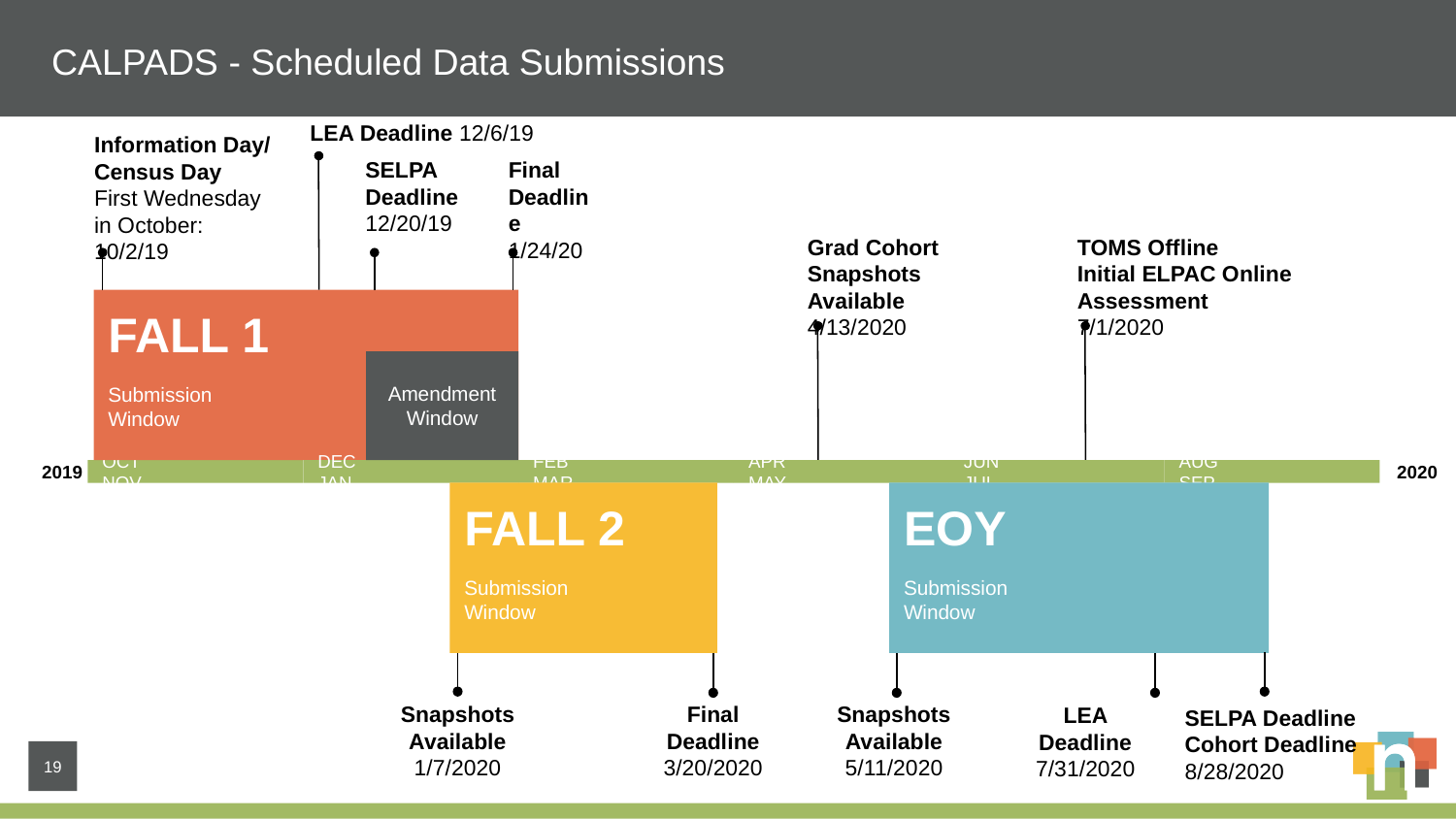

CALPADS - Scheduled Data Submissions
LEA Deadline 12/6/19
Information Day/ Census Day
First Wednesday in October: 10/2/19
SELPA Deadline
12/20/19
Final Deadline
1/24/20

Grad Cohort Snapshots Available
4/13/2020
TOMS Offline
Initial ELPAC Online Assessment
7/1/2020

FALL 1

Submission
Window

Amendment Window
2019
OCT	      NOV
DEC	      JAN
FEB	      MAR
APR	      MAY
JUN	      JUL
AUG	      SEP
2020
FALL 2

Submission
Window
EOY

Submission
Window

Snapshots Available
1/7/2020
Final Deadline
3/20/2020
Snapshots Available
5/11/2020
LEA Deadline
7/31/2020
SELPA Deadline
Cohort Deadline
8/28/2020
19